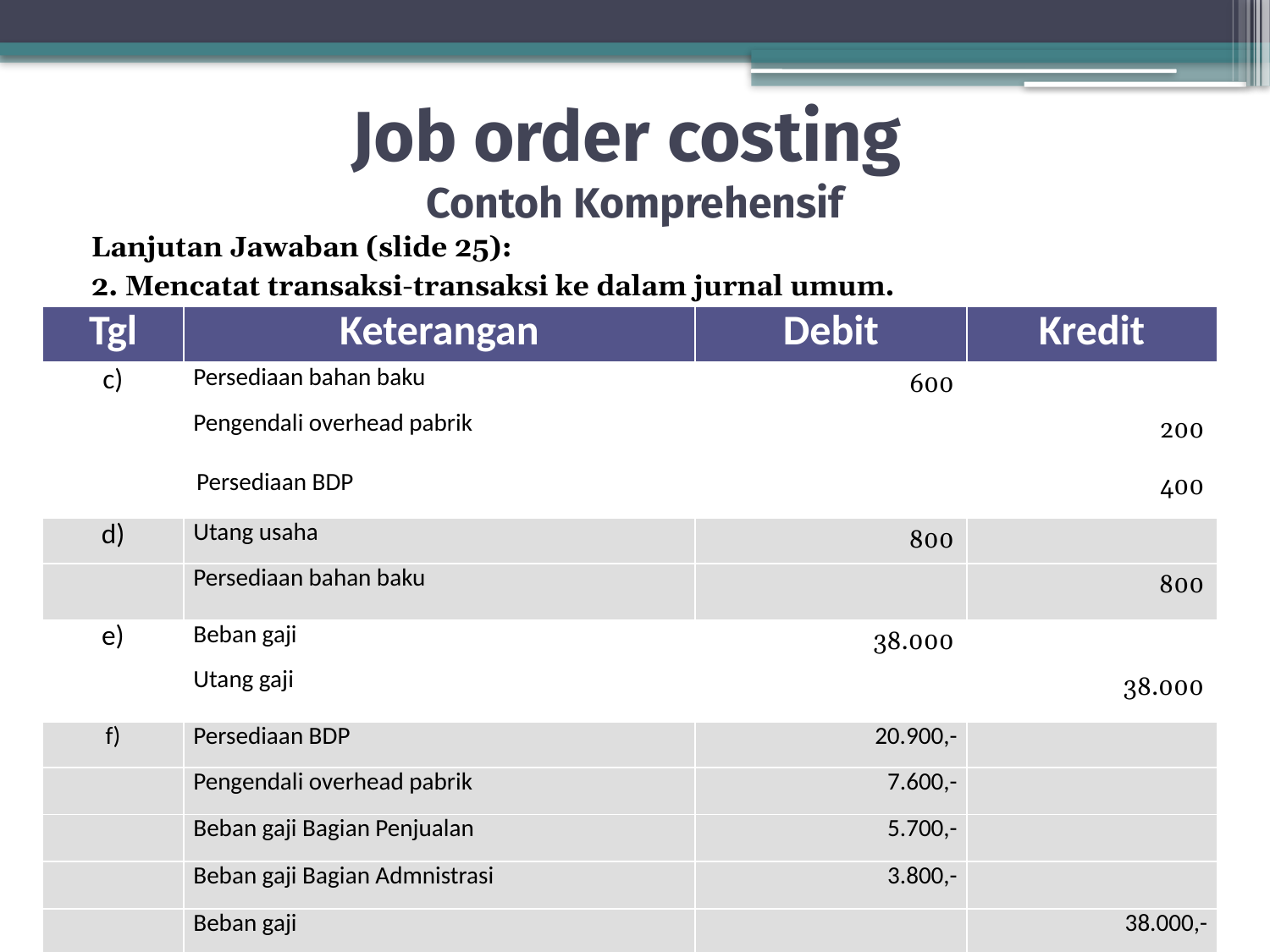

# Job order costing Contoh Komprehensif
Lanjutan Jawaban (slide 25):
2. Mencatat transaksi-transaksi ke dalam jurnal umum.

| Tgl | Keterangan | Debit | Kredit |
| --- | --- | --- | --- |
| c) | Persediaan bahan baku | 600 |  |
|  | Pengendali overhead pabrik |  | 200 |
|  | Persediaan BDP |  | 400 |
| d) | Utang usaha | 800 |  |
|  | Persediaan bahan baku |  | 800 |
| e) | Beban gaji | 38.000 |  |
|  | Utang gaji |  | 38.000 |
| f) | Persediaan BDP | 20.900,- |  |
|  | Pengendali overhead pabrik | 7.600,- |  |
|  | Beban gaji Bagian Penjualan | 5.700,- |  |
|  | Beban gaji Bagian Admnistrasi | 3.800,- |  |
|  | Beban gaji |  | 38.000,- |